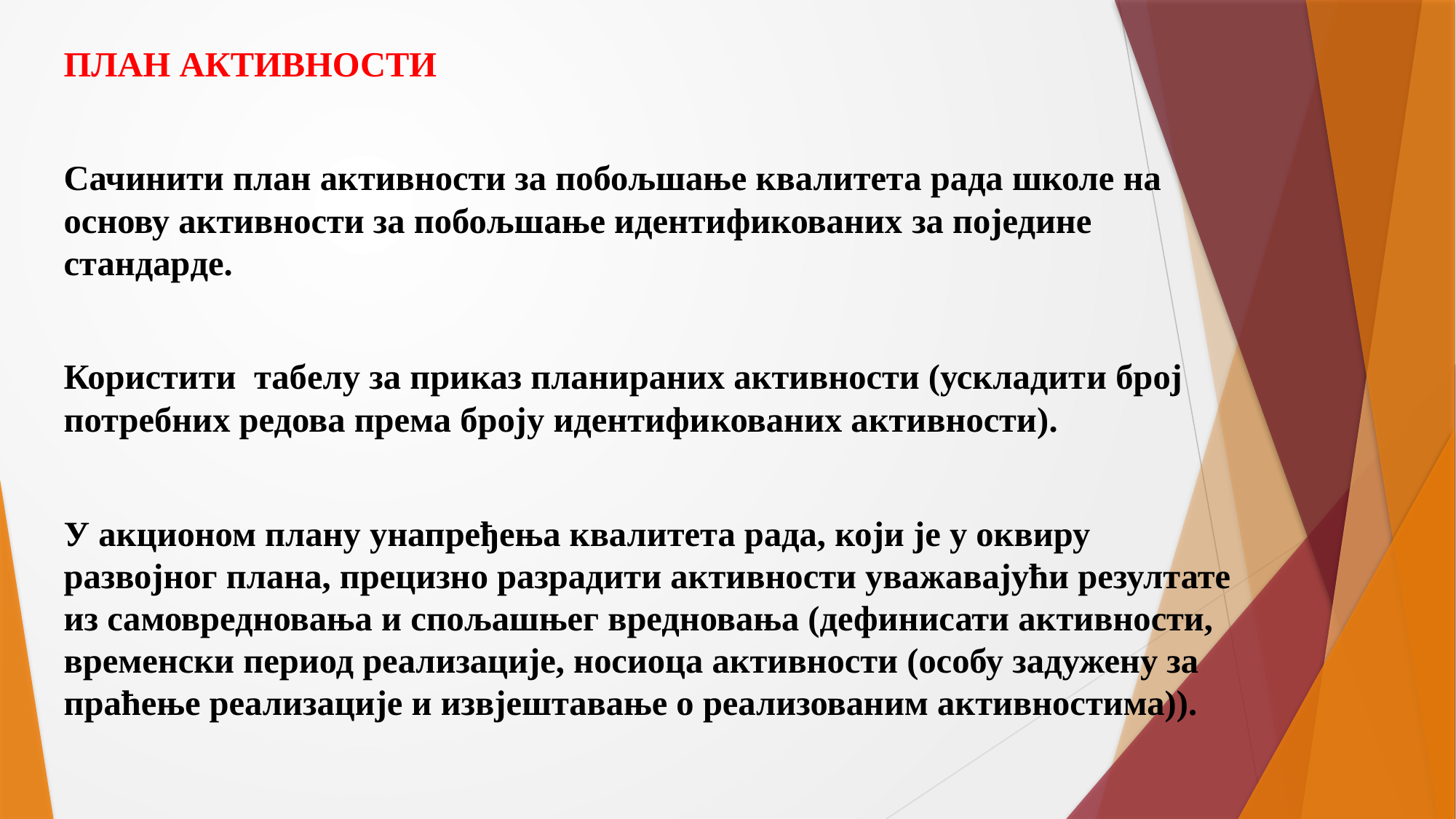

ПЛАН АКТИВНОСТИ

Сачинити план активности за побољшање квалитета рада школе на основу активности за побољшање идентификованих за поједине стандарде.

Користити  табелу за приказ планираних активности (ускладити број потребних редова према броју идентификованих активности).

У акционом плану унапређења квалитета рада, који је у оквиру развојног плана, прецизно разрадити активности уважавајући резултате из самовредновања и спољашњег вредновања (дефинисати активности, временски период реализације, носиоца активности (особу задужену за праћење реализације и извјештавање о реализованим активностима)).